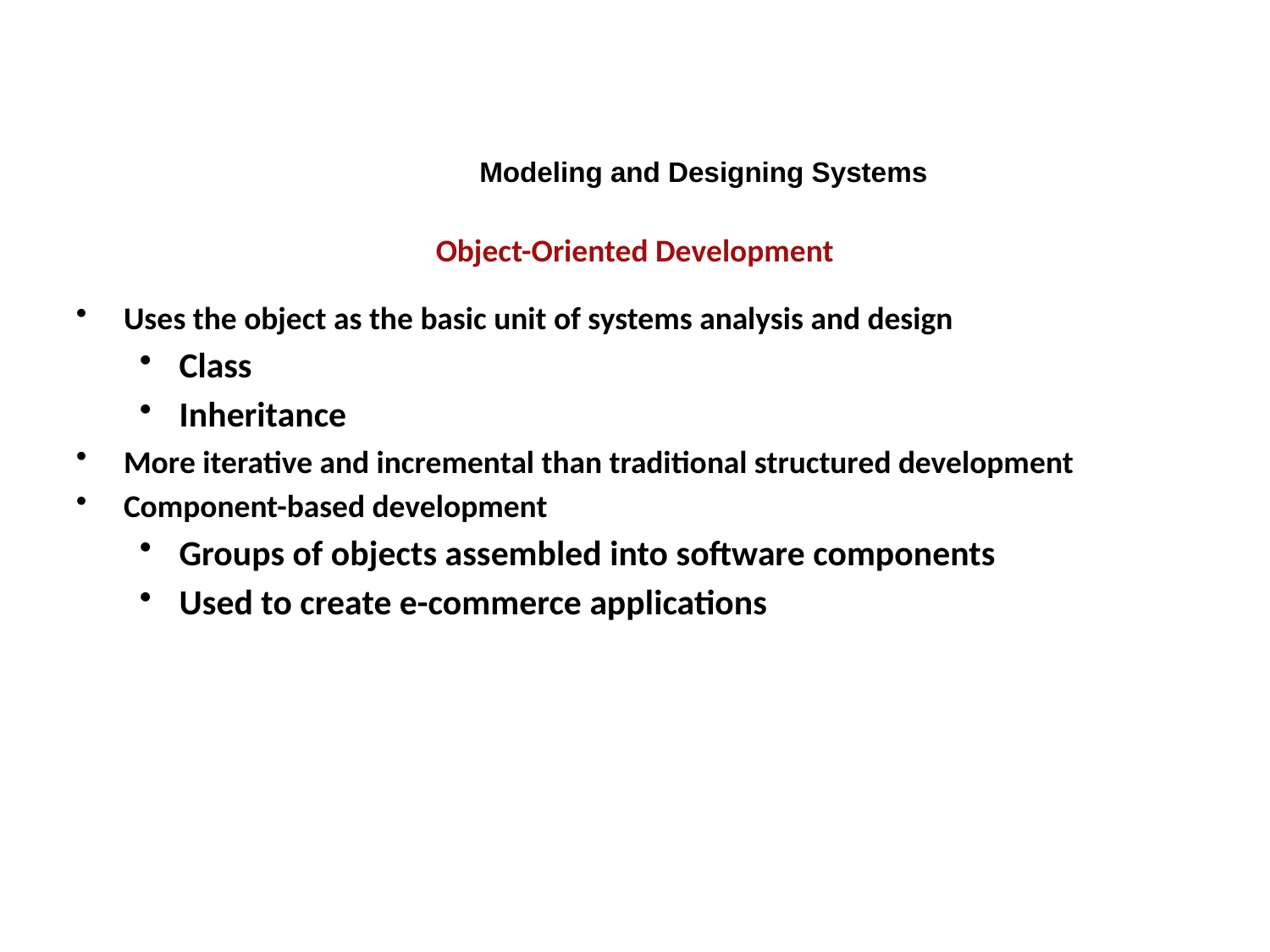

Modeling and Designing Systems
Object-Oriented Development

Uses the object as the basic unit of systems analysis and design
Class
Inheritance
More iterative and incremental than traditional structured development
Component-based development
Groups of objects assembled into software components
Used to create e-commerce applications